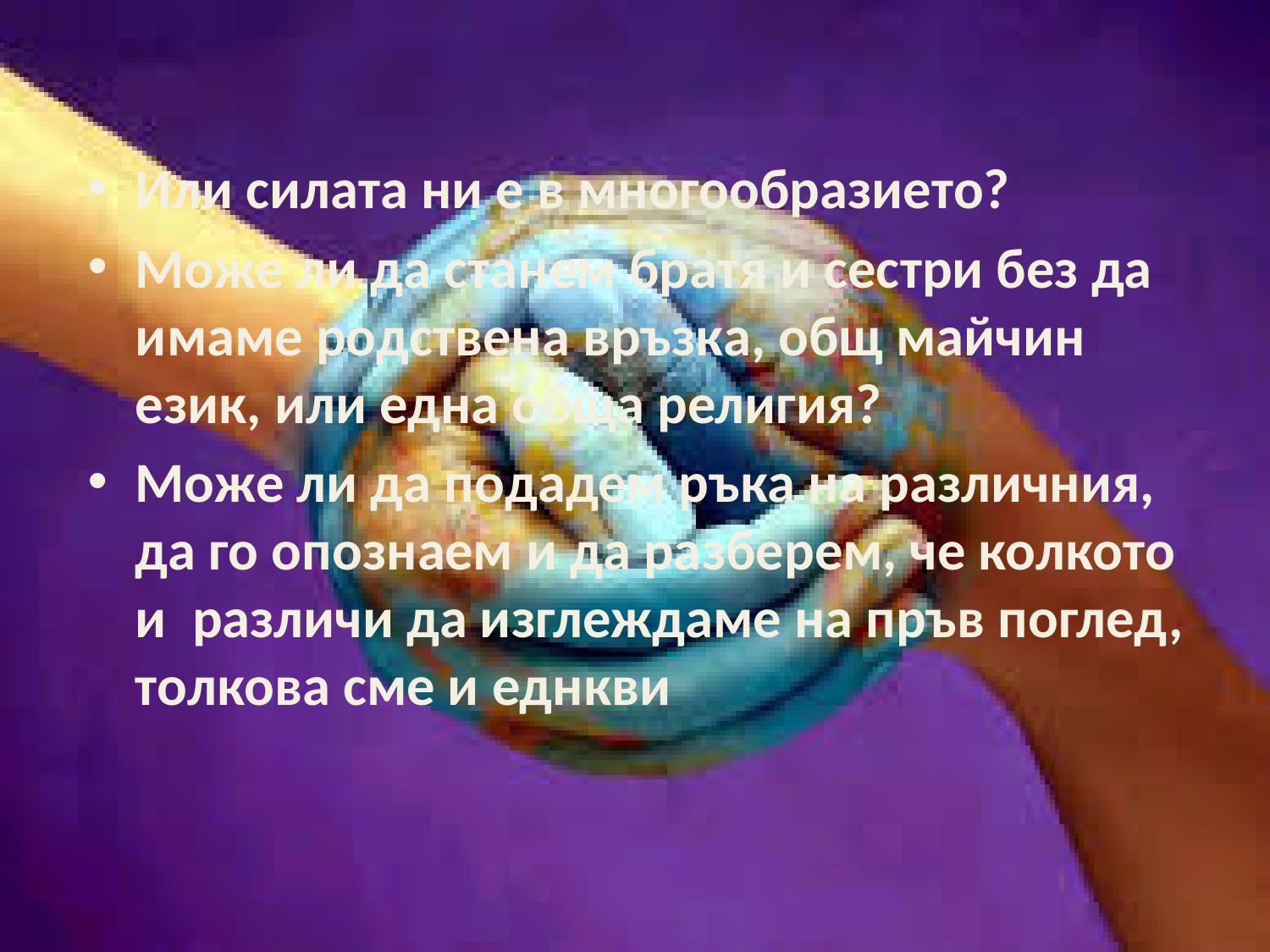

Или силата ни е в многообразието?
Може ли да станем братя и сестри без да имаме родствена връзка, общ майчин език, или една обща религия?
Може ли да подадем ръка на различния, да го опознаем и да разберем, че колкото и  различи да изглеждаме на пръв поглед, толкова сме и еднкви